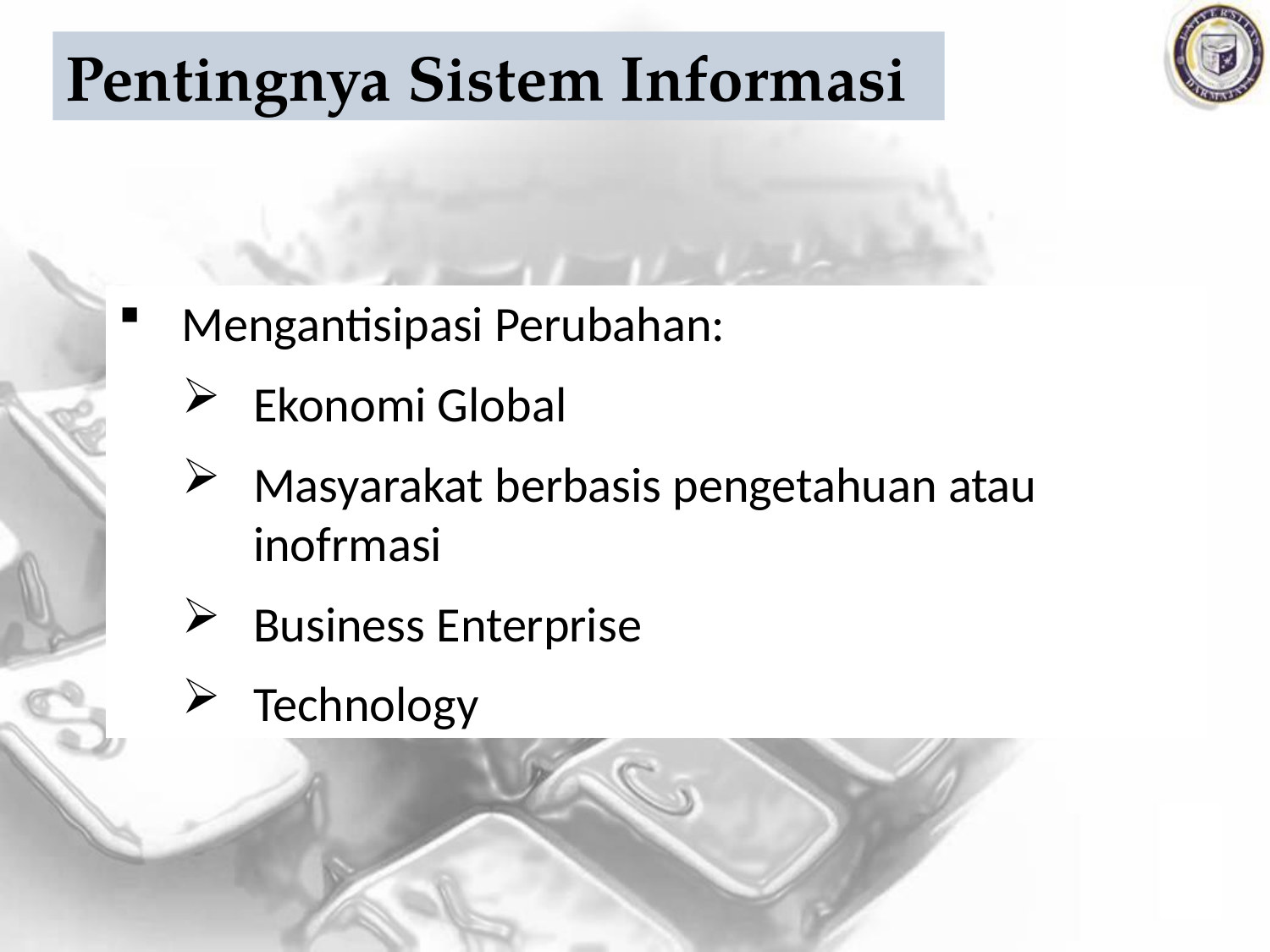

Pentingnya Sistem Informasi
Mengantisipasi Perubahan:
Ekonomi Global
Masyarakat berbasis pengetahuan atau inofrmasi
Business Enterprise
Technology